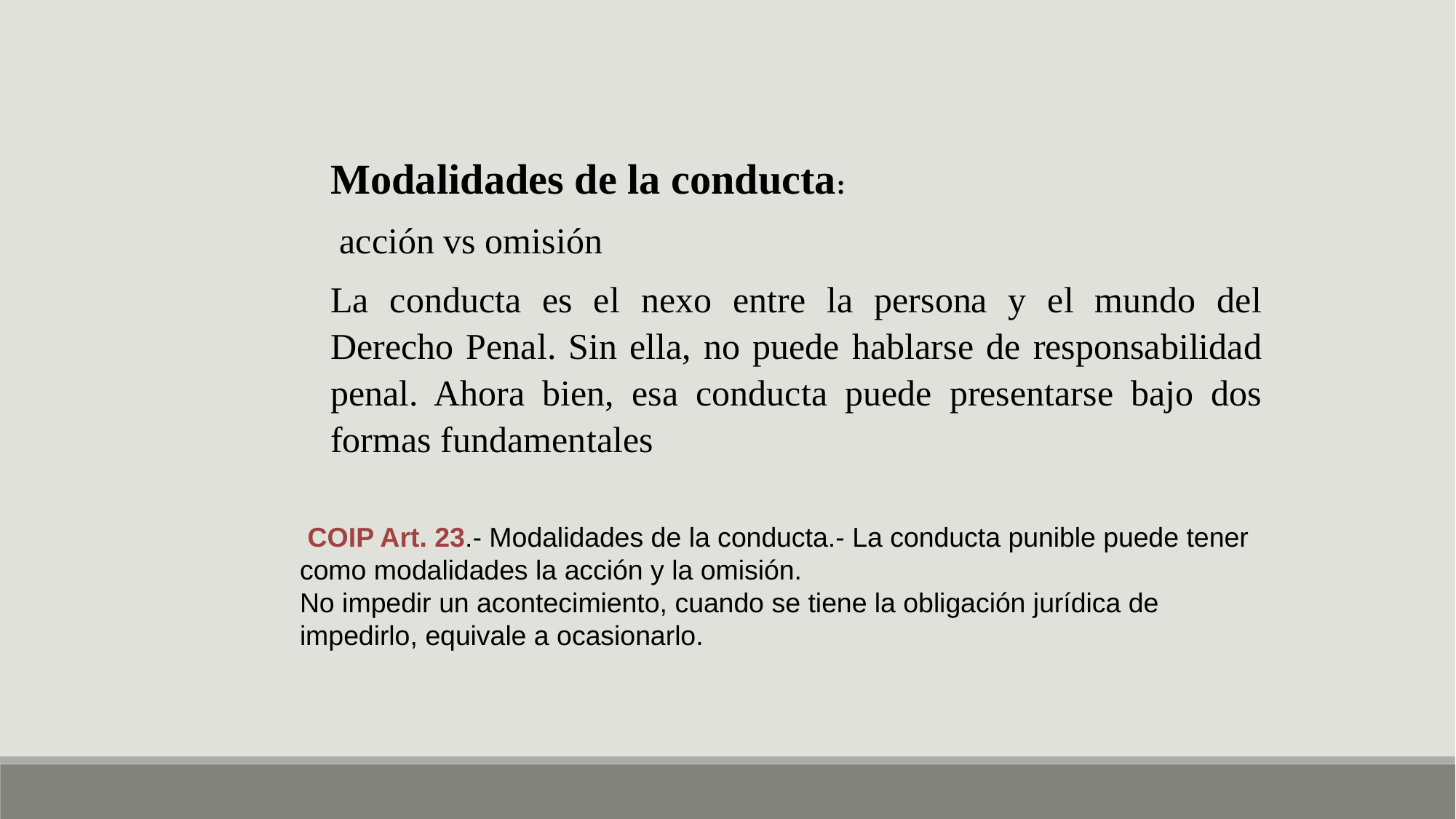

Modalidades de la conducta:
 acción vs omisión
La conducta es el nexo entre la persona y el mundo del Derecho Penal. Sin ella, no puede hablarse de responsabilidad penal. Ahora bien, esa conducta puede presentarse bajo dos formas fundamentales

 COIP Art. 23.- Modalidades de la conducta.- La conducta punible puede tener como modalidades la acción y la omisión.
No impedir un acontecimiento, cuando se tiene la obligación jurídica de impedirlo, equivale a ocasionarlo.